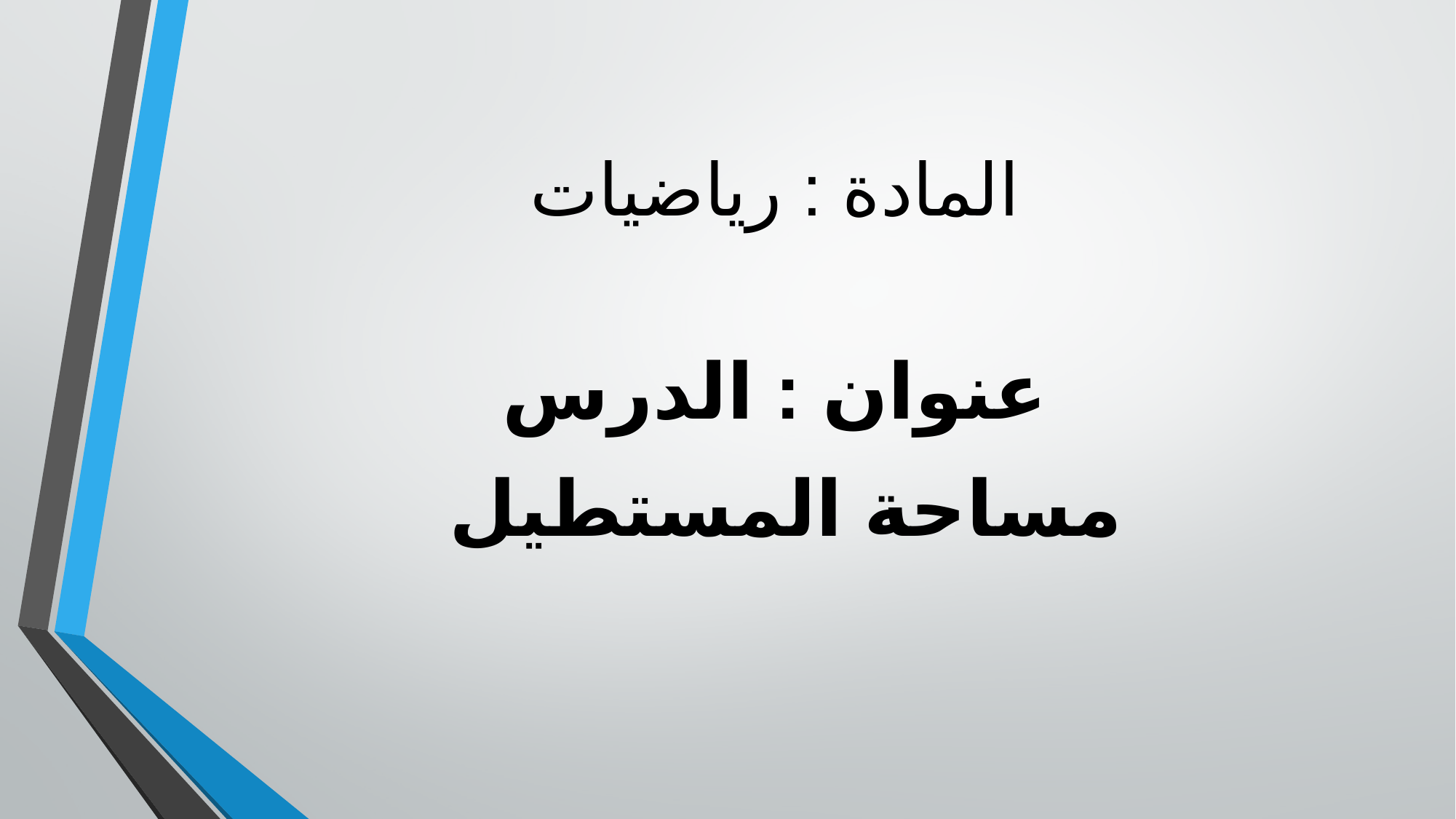

# المادة : رياضيات
عنوان : الدرس
مساحة المستطيل